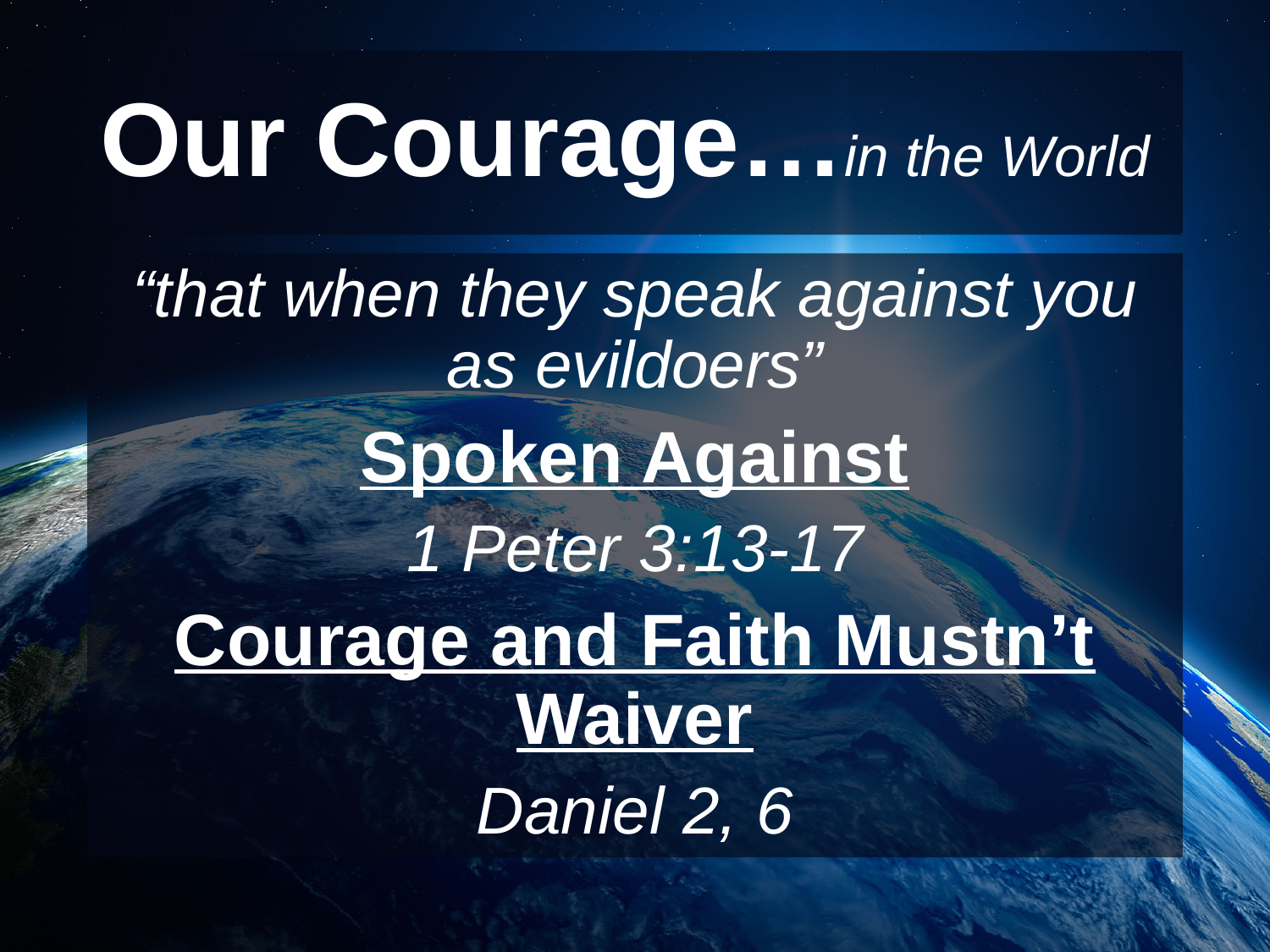

# Our Courage…in the World
“that when they speak against you as evildoers”
Spoken Against
1 Peter 3:13-17
Courage and Faith Mustn’t Waiver
Daniel 2, 6